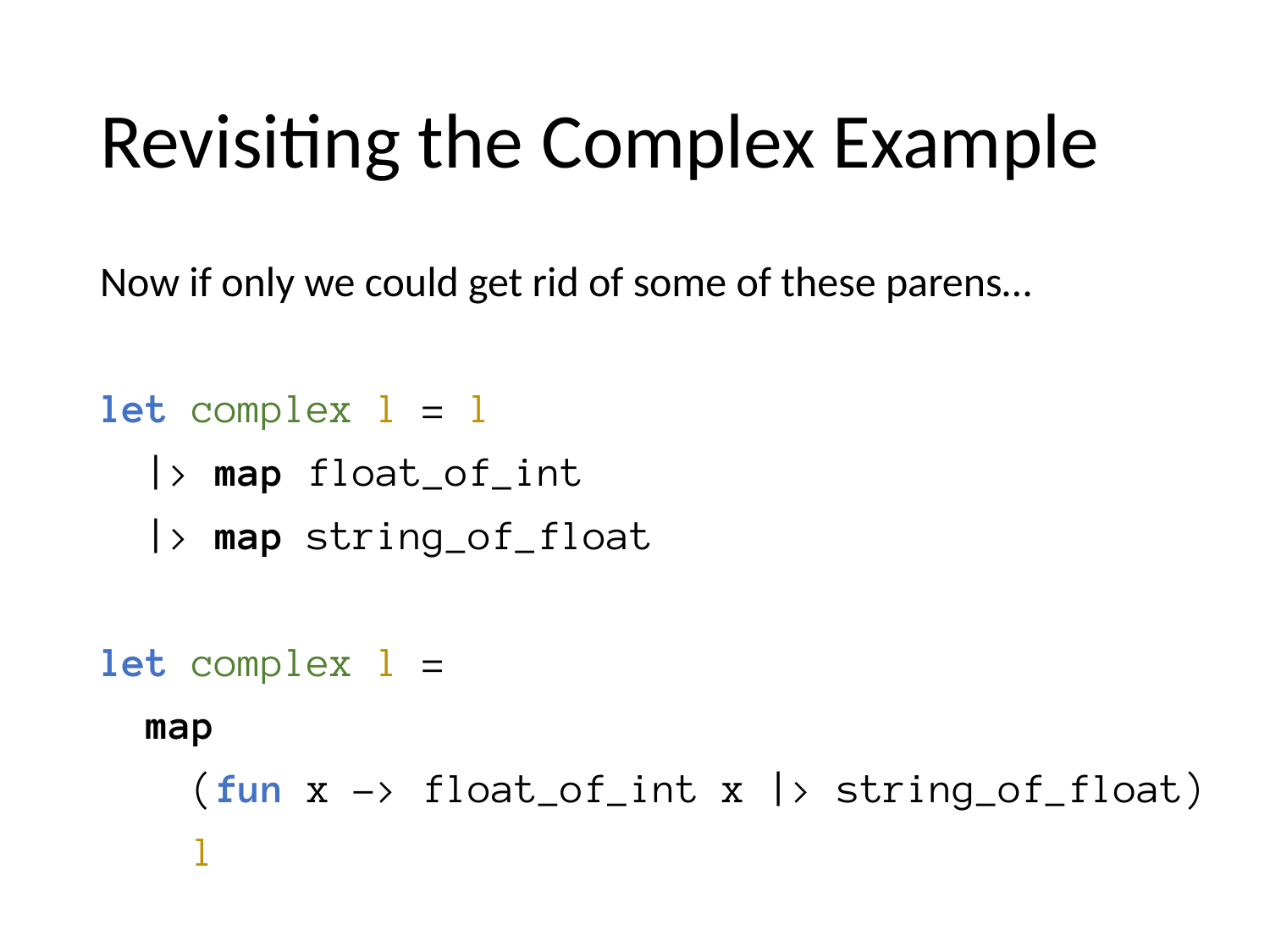

# Revisiting the Complex Example
Now if only we could get rid of some of these parens…

let complex l = l
  |> map float_of_int
  |> map string_of_float

let complex l =
  map
    (fun x -> float_of_int x |> string_of_float)
    l